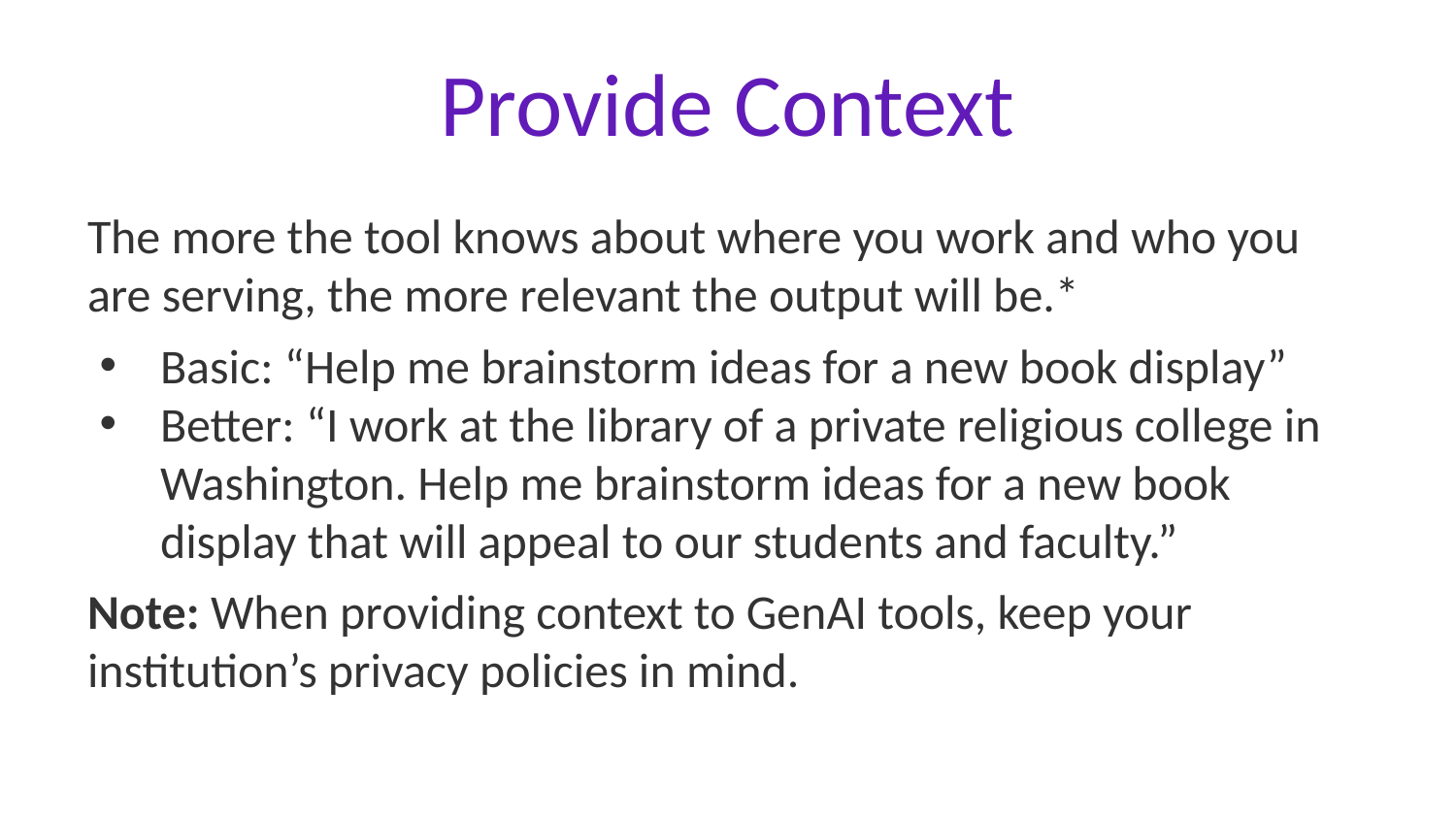

# Provide Context
The more the tool knows about where you work and who you are serving, the more relevant the output will be.*
Basic: “Help me brainstorm ideas for a new book display”
Better: “I work at the library of a private religious college in Washington. Help me brainstorm ideas for a new book display that will appeal to our students and faculty.”
Note: When providing context to GenAI tools, keep your institution’s privacy policies in mind.